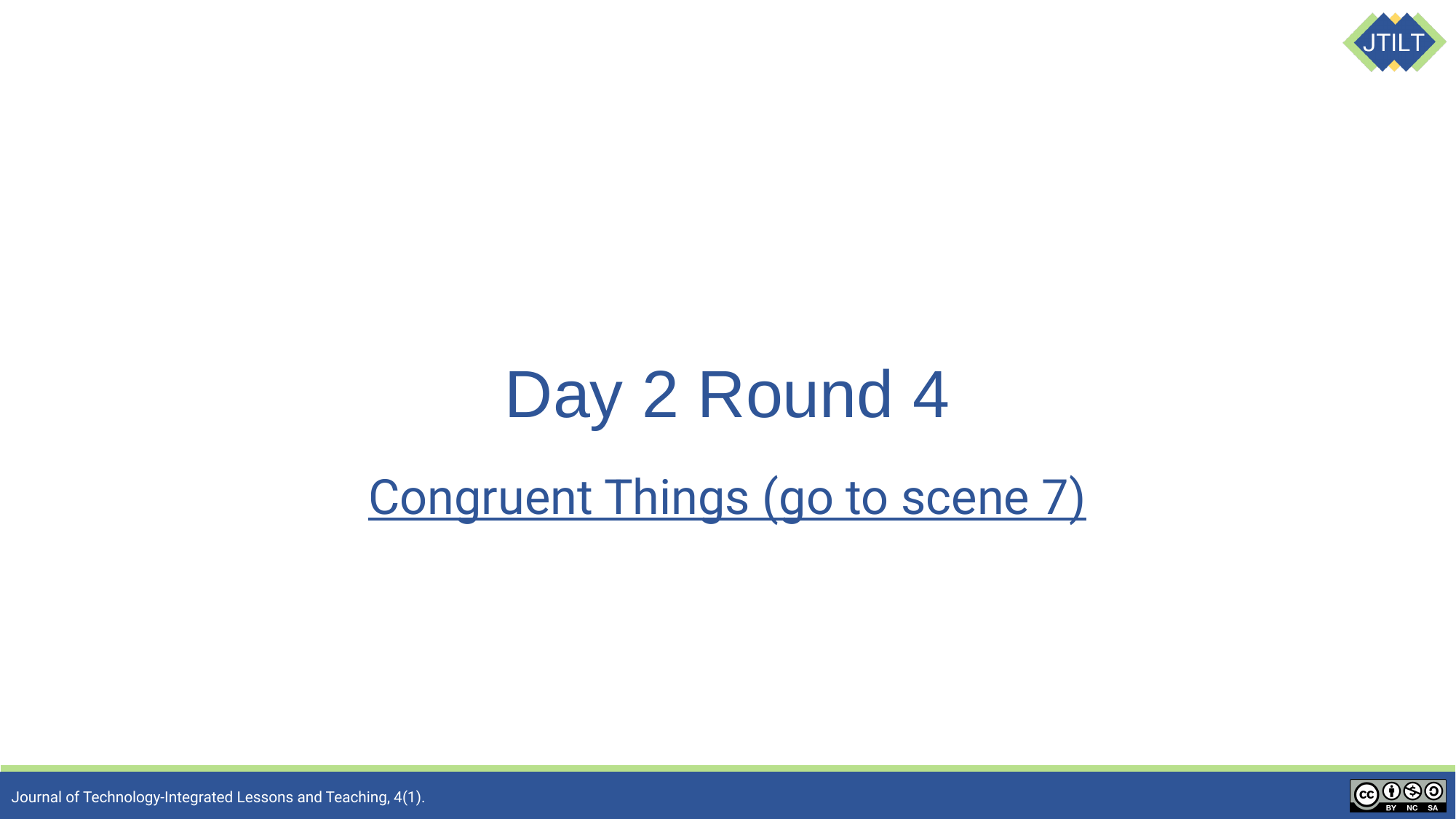

# Day 2 Round 4
Congruent Things (go to scene 7)